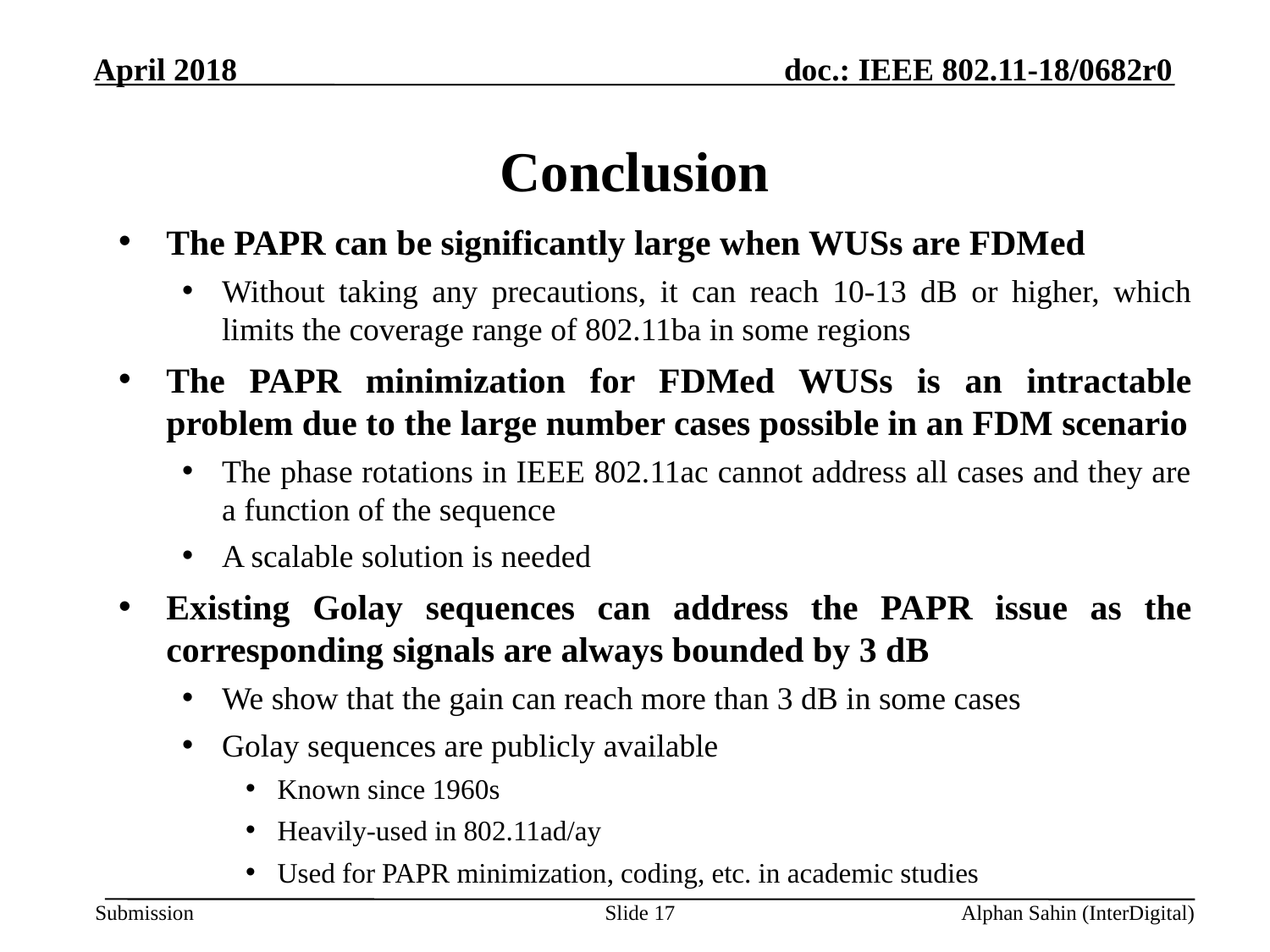

# Conclusion
The PAPR can be significantly large when WUSs are FDMed
Without taking any precautions, it can reach 10-13 dB or higher, which limits the coverage range of 802.11ba in some regions
The PAPR minimization for FDMed WUSs is an intractable problem due to the large number cases possible in an FDM scenario
The phase rotations in IEEE 802.11ac cannot address all cases and they are a function of the sequence
A scalable solution is needed
Existing Golay sequences can address the PAPR issue as the corresponding signals are always bounded by 3 dB
We show that the gain can reach more than 3 dB in some cases
Golay sequences are publicly available
Known since 1960s
Heavily-used in 802.11ad/ay
Used for PAPR minimization, coding, etc. in academic studies

Slide 17